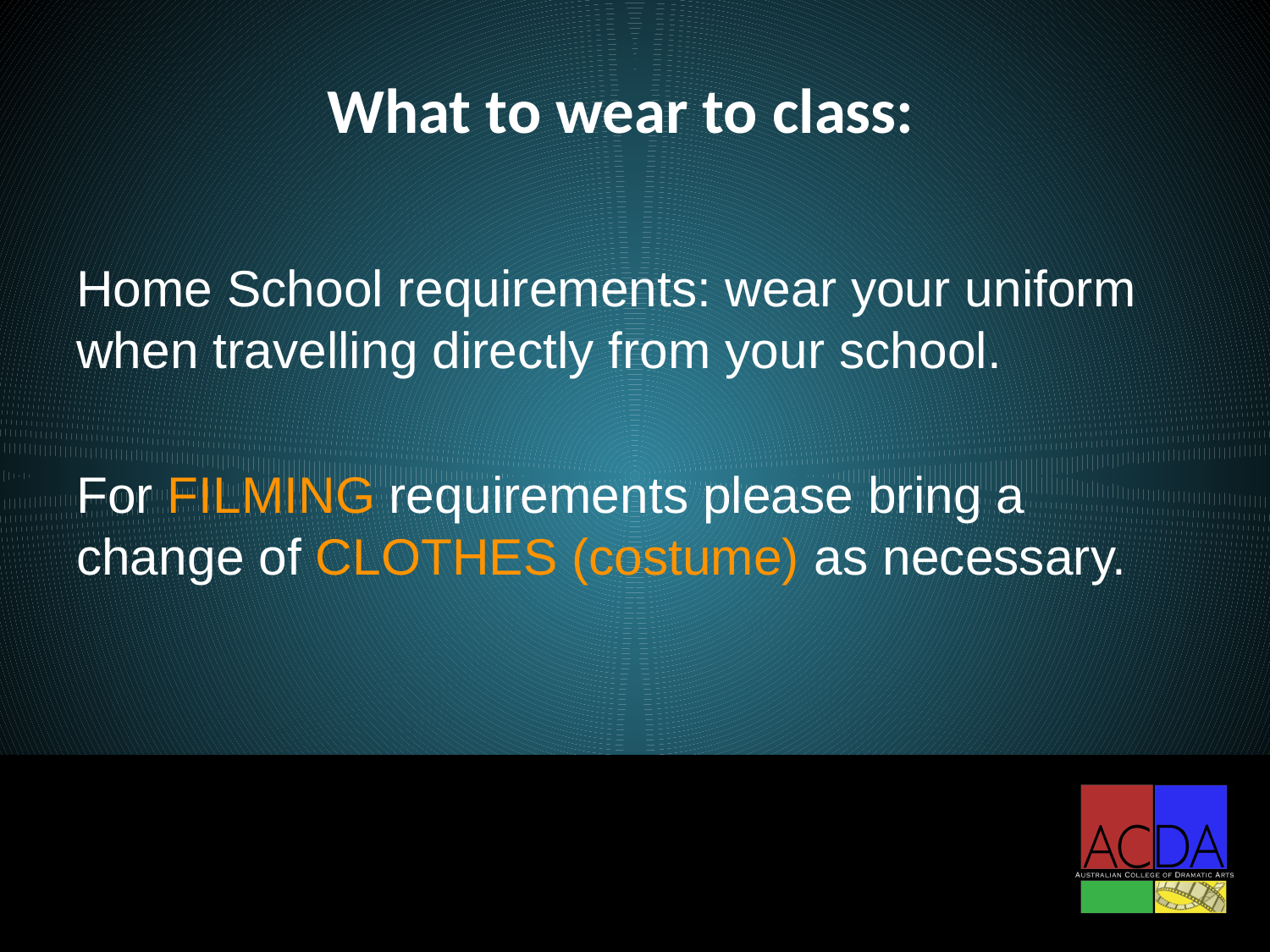

What to wear to class:
Home School requirements: wear your uniform when travelling directly from your school.

For FILMING requirements please bring a change of CLOTHES (costume) as necessary.